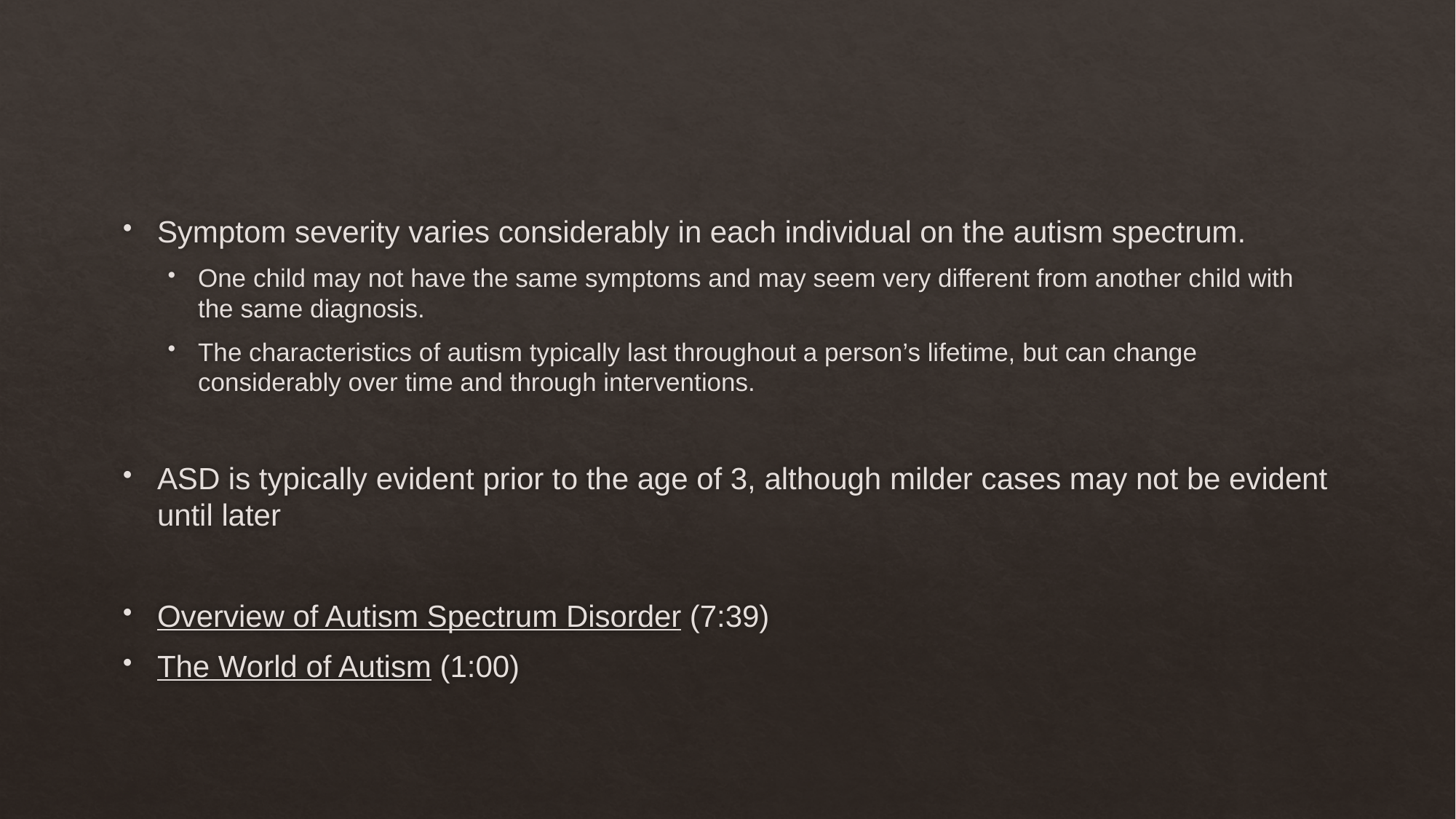

#
Symptom severity varies considerably in each individual on the autism spectrum.
One child may not have the same symptoms and may seem very different from another child with the same diagnosis.
The characteristics of autism typically last throughout a person’s lifetime, but can change considerably over time and through interventions.

ASD is typically evident prior to the age of 3, although milder cases may not be evident until later

Overview of Autism Spectrum Disorder (7:39)
The World of Autism (1:00)